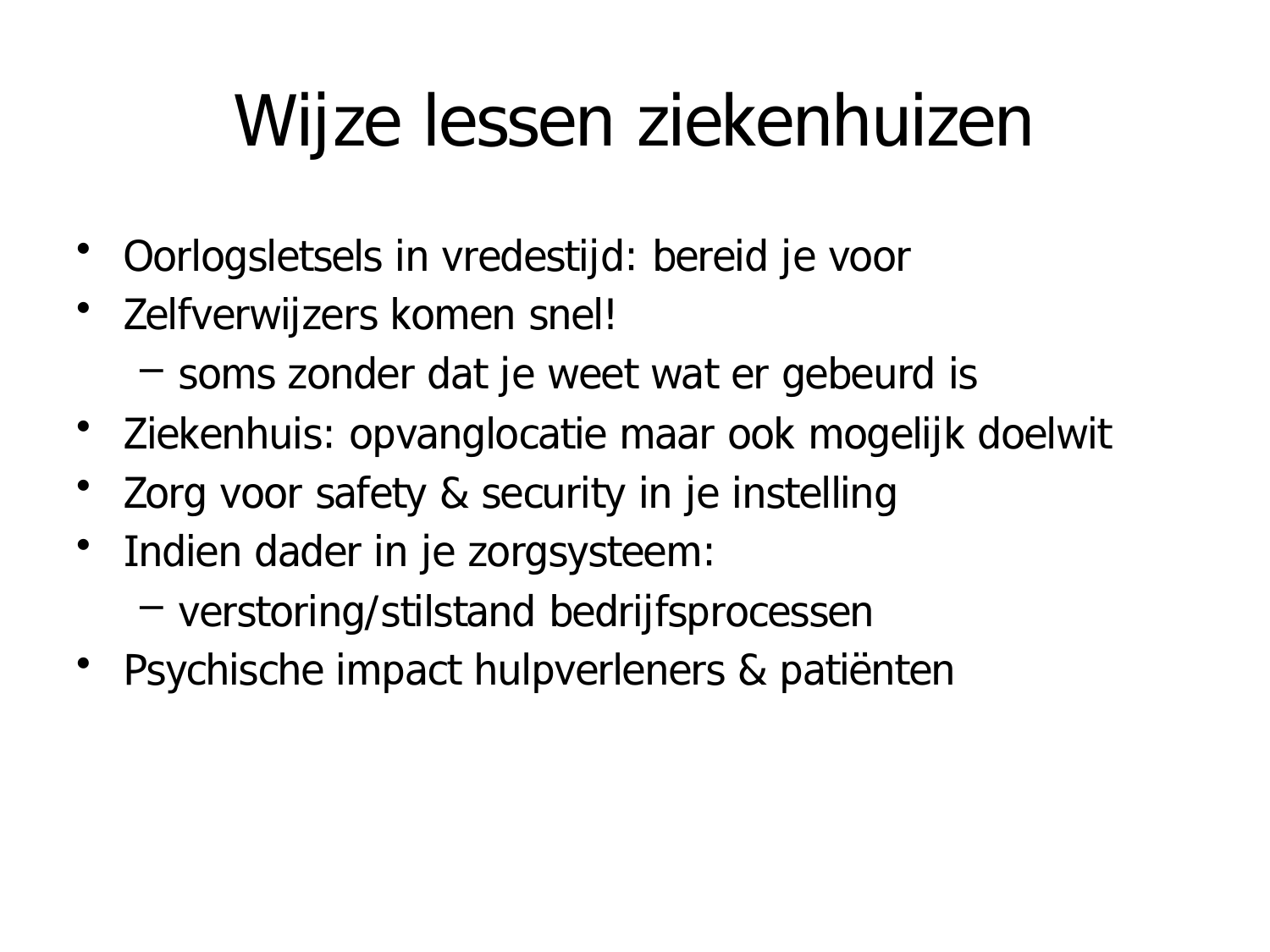

# Wijze lessen ziekenhuizen
Oorlogsletsels in vredestijd: bereid je voor
Zelfverwijzers komen snel!
soms zonder dat je weet wat er gebeurd is
Ziekenhuis: opvanglocatie maar ook mogelijk doelwit
Zorg voor safety & security in je instelling
Indien dader in je zorgsysteem:
verstoring/stilstand bedrijfsprocessen
Psychische impact hulpverleners & patiënten